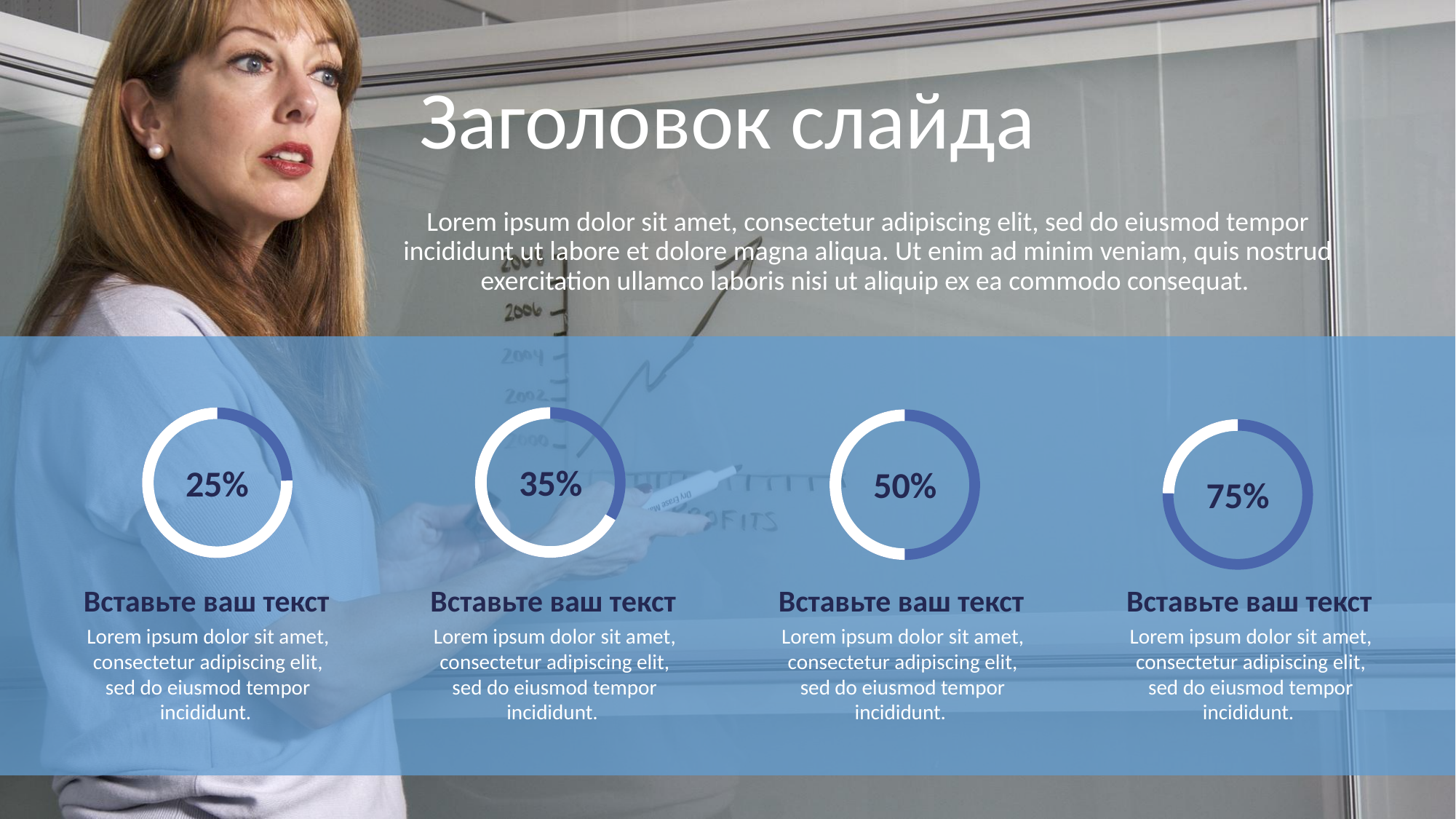

# Заголовок слайда
Lorem ipsum dolor sit amet, consectetur adipiscing elit, sed do eiusmod tempor incididunt ut labore et dolore magna aliqua. Ut enim ad minim veniam, quis nostrud exercitation ullamco laboris nisi ut aliquip ex ea commodo consequat.

35%
25%
50%
75%
Вставьте ваш текст
Вставьте ваш текст
Вставьте ваш текст
Вставьте ваш текст
Lorem ipsum dolor sit amet, consectetur adipiscing elit, sed do eiusmod tempor incididunt.
Lorem ipsum dolor sit amet, consectetur adipiscing elit, sed do eiusmod tempor incididunt.
Lorem ipsum dolor sit amet, consectetur adipiscing elit, sed do eiusmod tempor incididunt.
Lorem ipsum dolor sit amet, consectetur adipiscing elit, sed do eiusmod tempor incididunt.